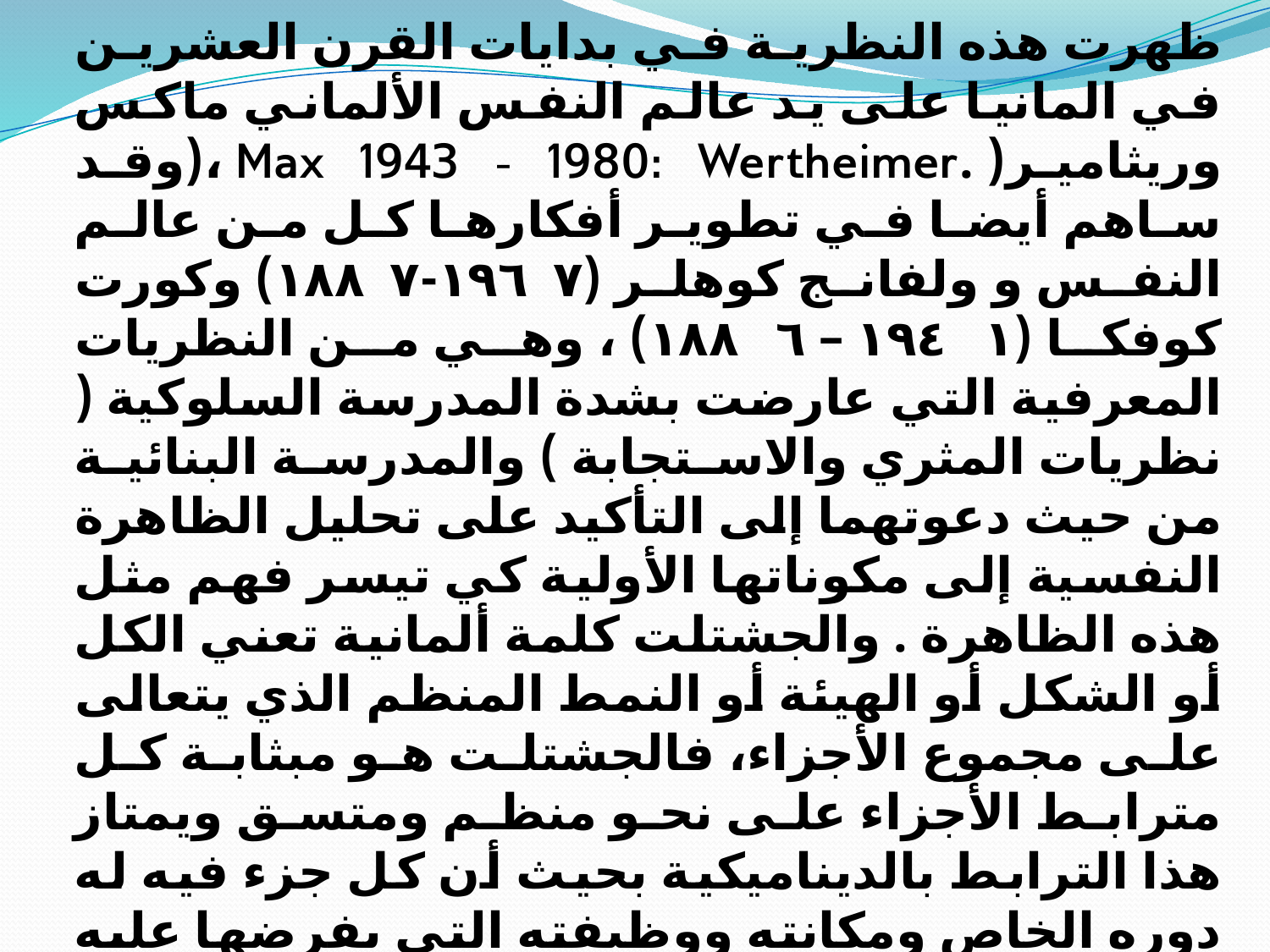

ظهرت هذه النظرية في بدايات القرن العشرين في المانيا على يد عالم النفس الألماني ماكس وريثامير( .Max 1943 - 1980: Wertheimer ،(وقد ساهم أيضا في تطوير أفكارها كل من عالم النفس و ولفانج كوهلر (١٩٦٧-١٨٨٧) وكورت كوفكا (١٩٤١ – ١٨٨٦) ، وهي من النظريات المعرفية التي عارضت بشدة المدرسة السلوكية ( نظريات المثري والاستجابة ) والمدرسة البنائية من حيث دعوتهما إلى التأكيد على تحليل الظاهرة النفسية إلى مكوناتها الأولية كي تيسر فهم مثل هذه الظاهرة . والجشتلت كلمة ألمانية تعني الكل أو الشكل أو الهيئة أو النمط المنظم الذي يتعالى على مجموع الأجزاء، فالجشتلت هو مبثابة كل مترابط الأجزاء على نحو منظم ومتسق ويمتاز هذا الترابط بالديناميكية بحيث أن كل جزء فيه له دوره الخاص ومكانته ووظيفته التي يفرضها عليه هذا الكل .
لقد رفضت مدرسة الجشتلت أفكار كل من المدرسة البنائية والمدرسة السلوكية لأنهما يعتمدان على اختزال الظاهرة النفسية أو السلوك إلى مجموعة عناصر أولية ؛